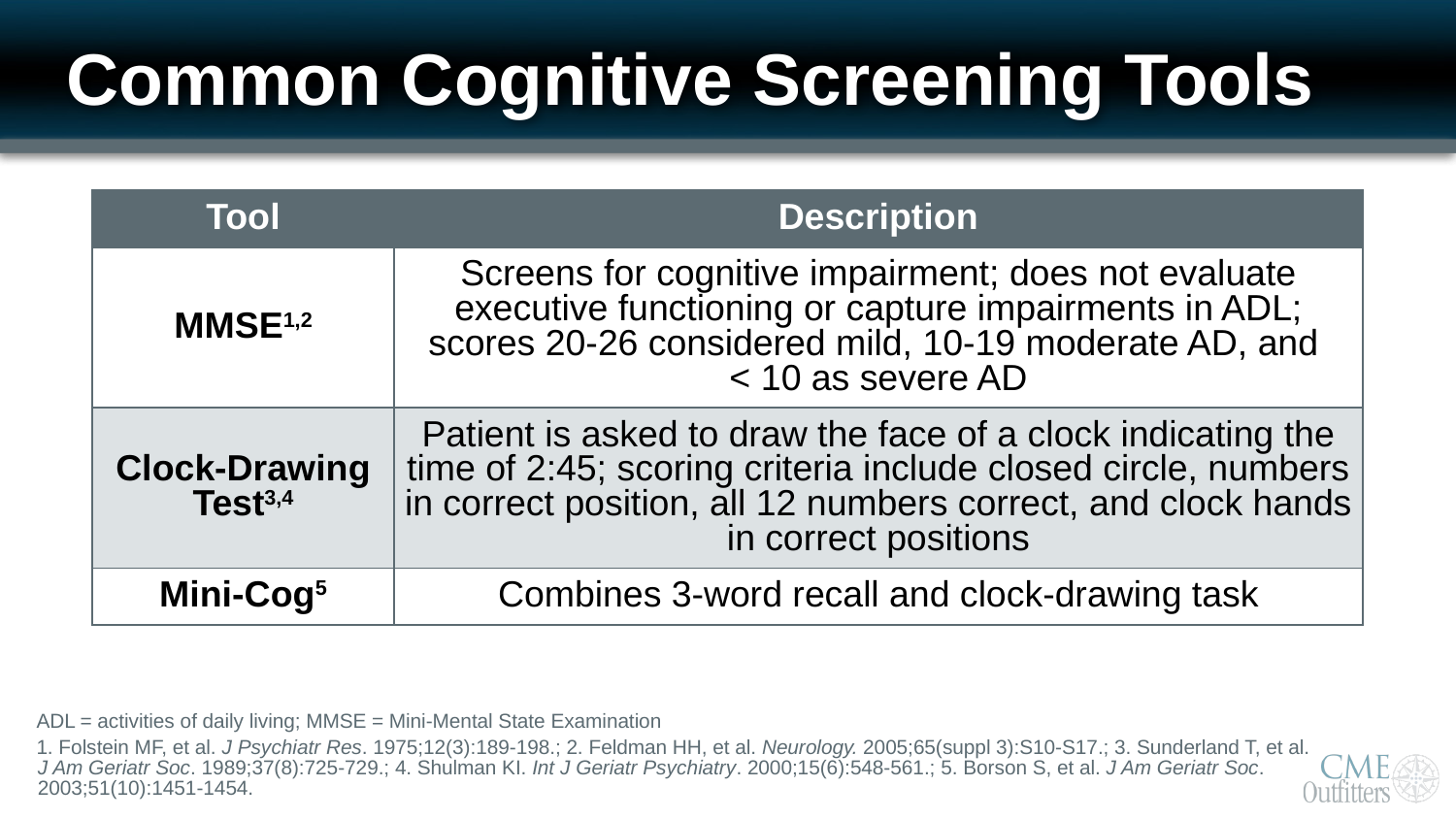

# Common Cognitive Screening Tools
| Tool | Description |
| --- | --- |
| MMSE1,2 | Screens for cognitive impairment; does not evaluate executive functioning or capture impairments in ADL; scores 20-26 considered mild, 10-19 moderate AD, and < 10 as severe AD |
| Clock-Drawing Test3,4 | Patient is asked to draw the face of a clock indicating the time of 2:45; scoring criteria include closed circle, numbers in correct position, all 12 numbers correct, and clock hands in correct positions |
| Mini-Cog5 | Combines 3-word recall and clock-drawing task |
ADL = activities of daily living; MMSE = Mini-Mental State Examination
1. Folstein MF, et al. J Psychiatr Res. 1975;12(3):189-198.; 2. Feldman HH, et al. Neurology. 2005;65(suppl 3):S10-S17.; 3. Sunderland T, et al.
J Am Geriatr Soc. 1989;37(8):725-729.; 4. Shulman KI. Int J Geriatr Psychiatry. 2000;15(6):548-561.; 5. Borson S, et al. J Am Geriatr Soc. 2003;51(10):1451-1454.